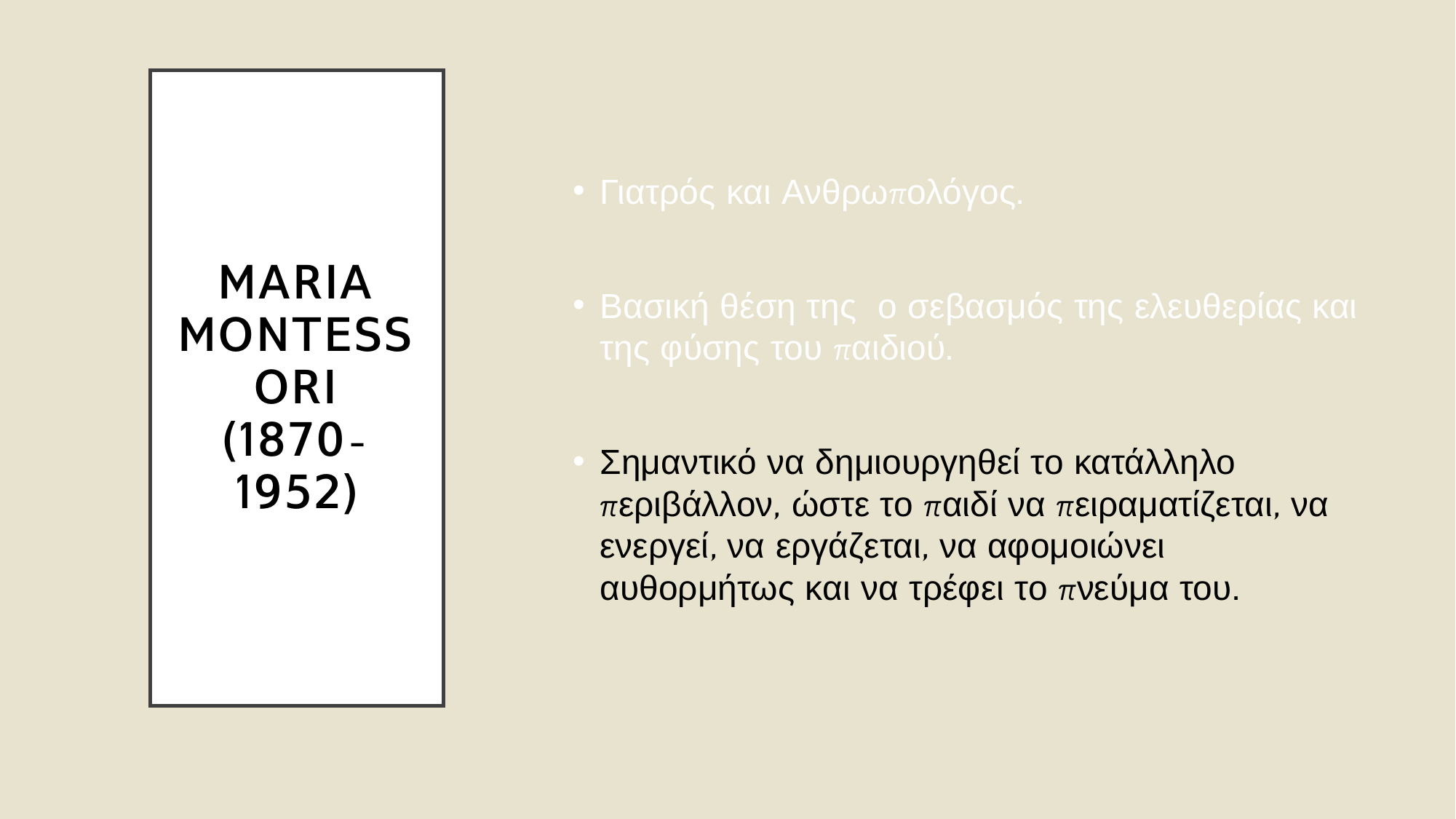

Γιατρός και Ανθρωπολόγος.

Βασική θέση της  ο σεβασμός της ελευθερίας και της φύσης του παιδιού.

Σημαντικό να δημιουργηθεί το κατάλληλο περιβάλλον, ώστε το παιδί να πειραματίζεται, να ενεργεί, να εργάζεται, να αφομοιώνει αυθορμήτως και να τρέφει το πνεύμα του.
# Maria Montessori (1870-1952)